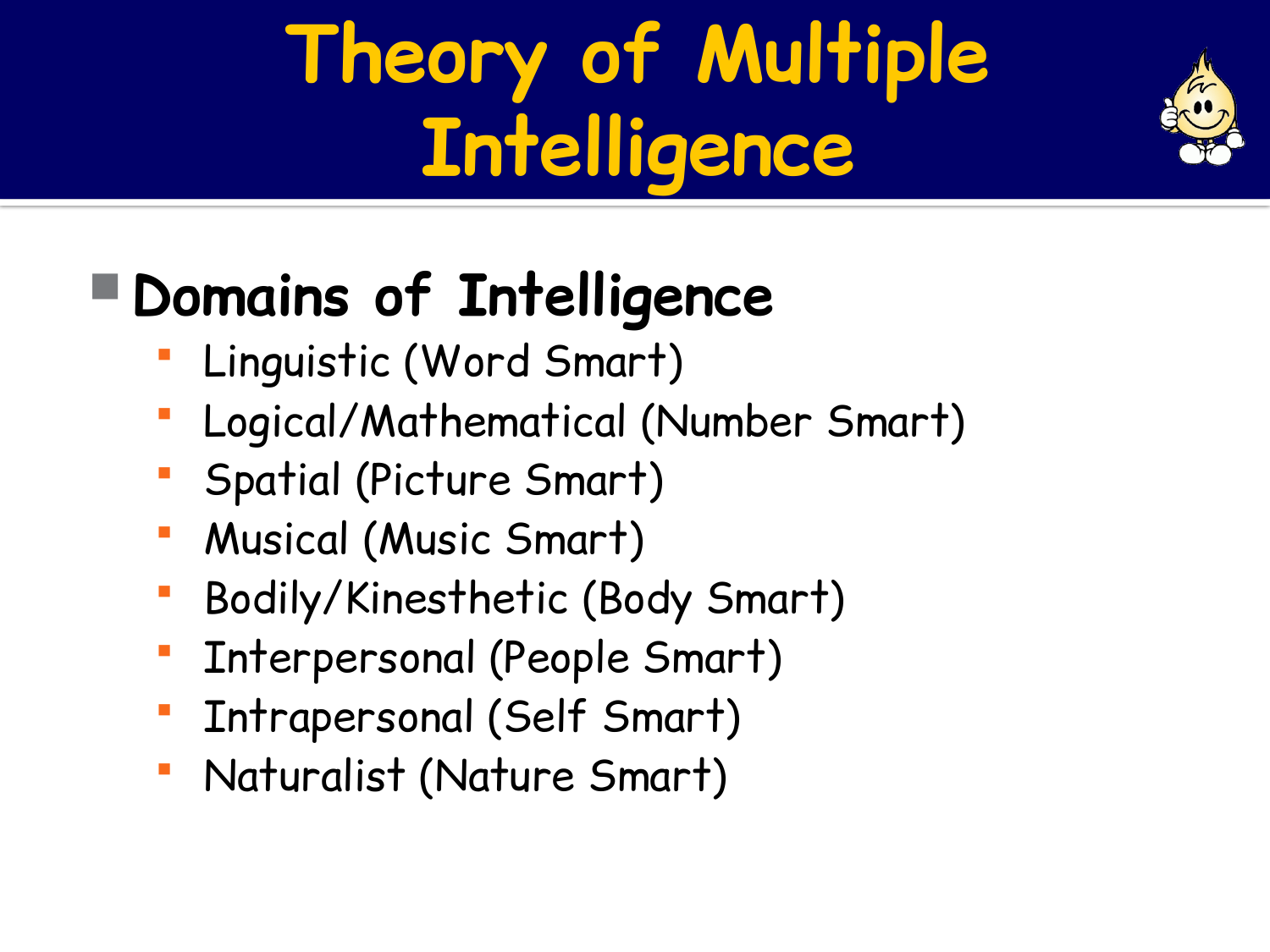

# Theory of Multiple Intelligence
Domains of Intelligence

Linguistic (Word Smart)
Logical/Mathematical (Number Smart)
Spatial (Picture Smart)
Musical (Music Smart)
Bodily/Kinesthetic (Body Smart)
Interpersonal (People Smart)
Intrapersonal (Self Smart)
Naturalist (Nature Smart)